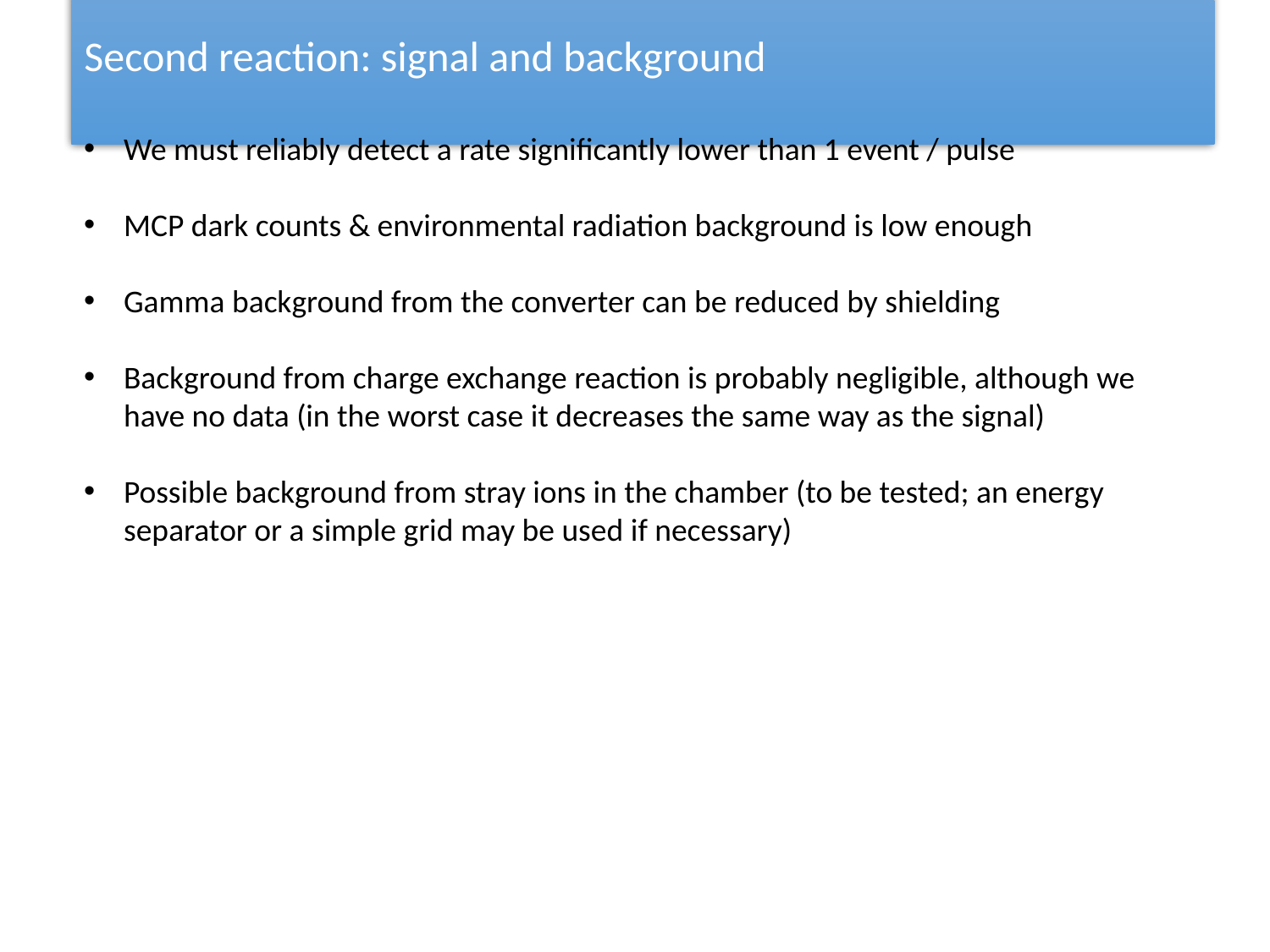

# Second reaction: signal and background
We must reliably detect a rate significantly lower than 1 event / pulse

MCP dark counts & environmental radiation background is low enough

Gamma background from the converter can be reduced by shielding

Background from charge exchange reaction is probably negligible, although we have no data (in the worst case it decreases the same way as the signal)

Possible background from stray ions in the chamber (to be tested; an energy separator or a simple grid may be used if necessary)